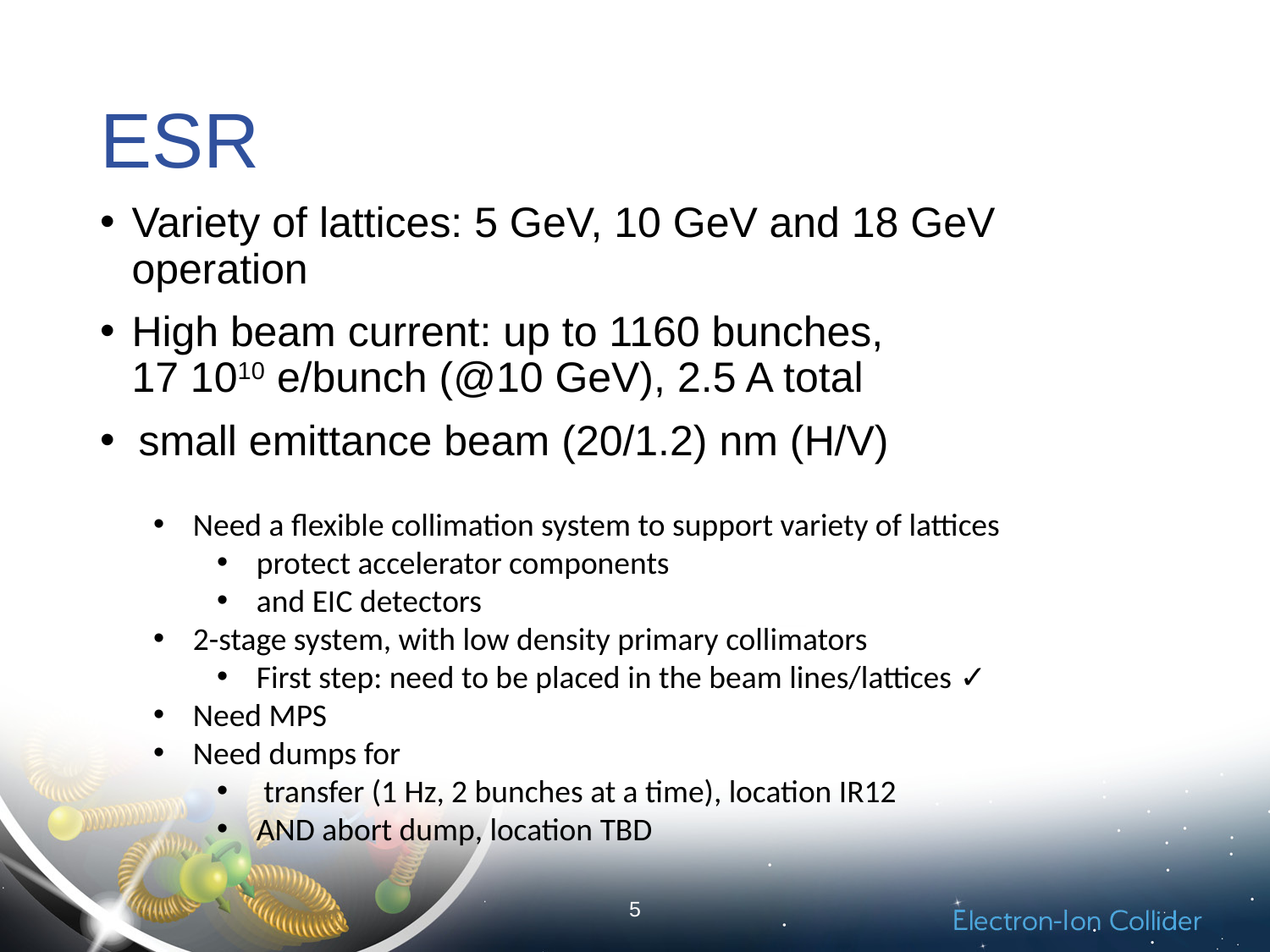

# ESR
Variety of lattices: 5 GeV, 10 GeV and 18 GeV operation
High beam current: up to 1160 bunches,                     17 1010 e/bunch (@10 GeV), 2.5 A total
 small emittance beam (20/1.2) nm (H/V)
Need a flexible collimation system to support variety of lattices
protect accelerator components
and EIC detectors
2-stage system, with low density primary collimators
First step: need to be placed in the beam lines/lattices ✓
Need MPS
Need dumps for
 transfer (1 Hz, 2 bunches at a time), location IR12
AND abort dump, location TBD

5